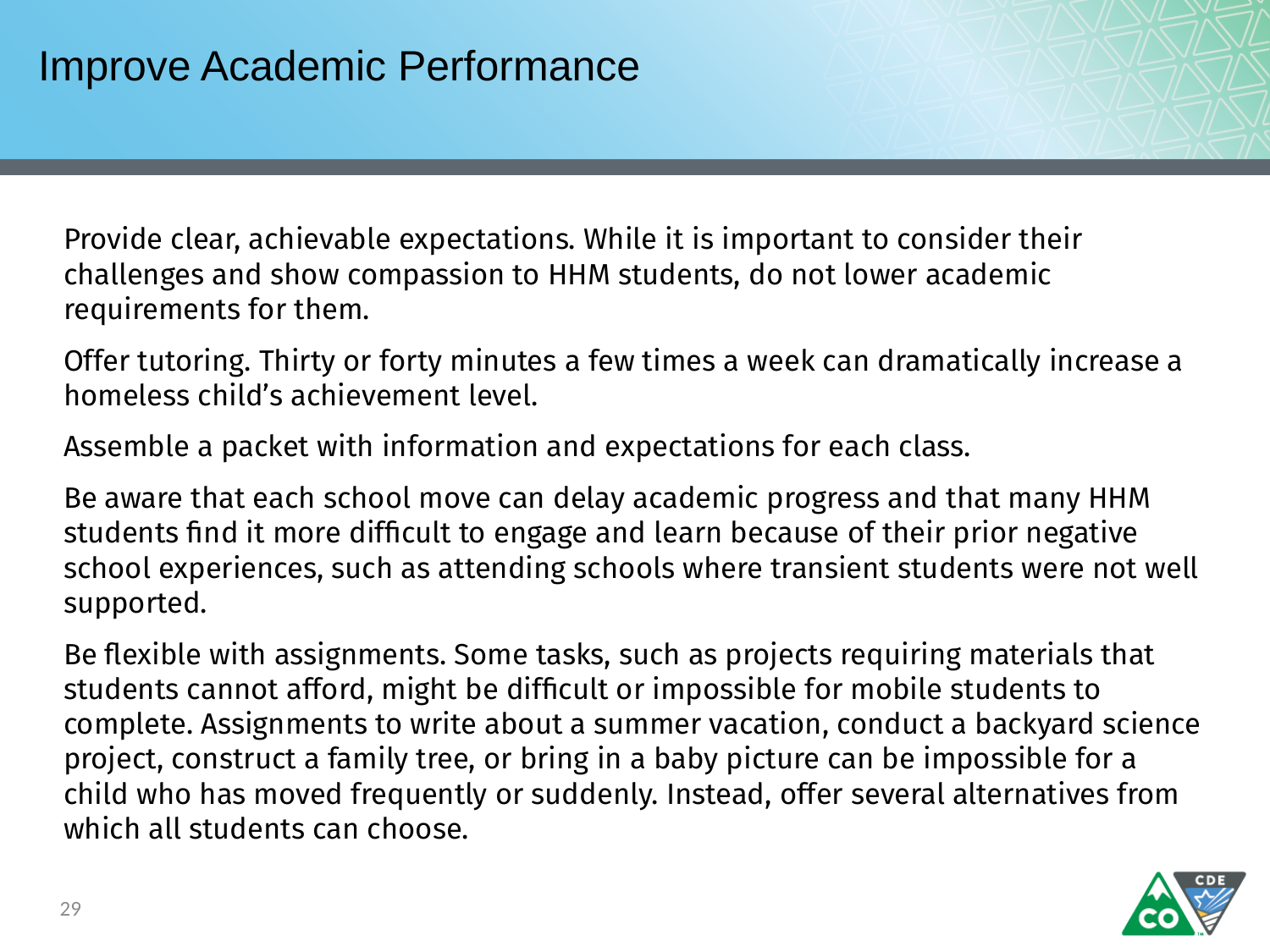

# Improve Academic Performance

Provide clear, achievable expectations. While it is important to consider their challenges and show compassion to HHM students, do not lower academic requirements for them.
Offer tutoring. Thirty or forty minutes a few times a week can dramatically increase a homeless child’s achievement level.
Assemble a packet with information and expectations for each class.
Be aware that each school move can delay academic progress and that many HHM students find it more difficult to engage and learn because of their prior negative school experiences, such as attending schools where transient students were not well supported.
Be flexible with assignments. Some tasks, such as projects requiring materials that students cannot afford, might be difficult or impossible for mobile students to complete. Assignments to write about a summer vacation, conduct a backyard science project, construct a family tree, or bring in a baby picture can be impossible for a child who has moved frequently or suddenly. Instead, offer several alternatives from which all students can choose.

29